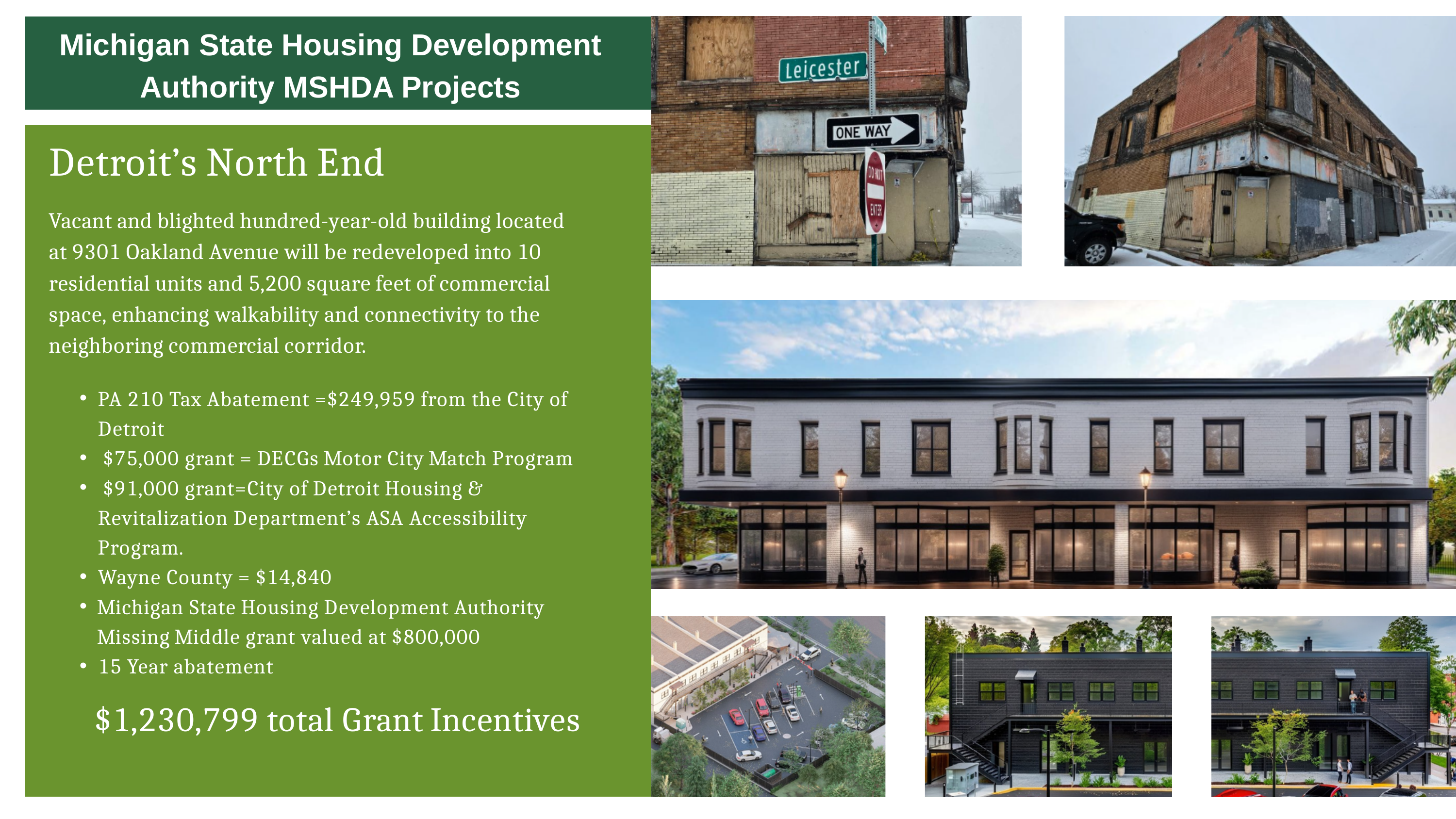

Michigan State Housing Development Authority MSHDA Projects

Detroit’s North End
Vacant and blighted hundred-year-old building located at 9301 Oakland Avenue will be redeveloped into 10 residential units and 5,200 square feet of commercial space, enhancing walkability and connectivity to the neighboring commercial corridor.

PA 210 Tax Abatement =$249,959 from the City of Detroit
 $75,000 grant = DECGs Motor City Match Program
 $91,000 grant=City of Detroit Housing & Revitalization Department’s ASA Accessibility Program.
Wayne County = $14,840
Michigan State Housing Development Authority Missing Middle grant valued at $800,000
15 Year abatement

$1,230,799 total Grant Incentives